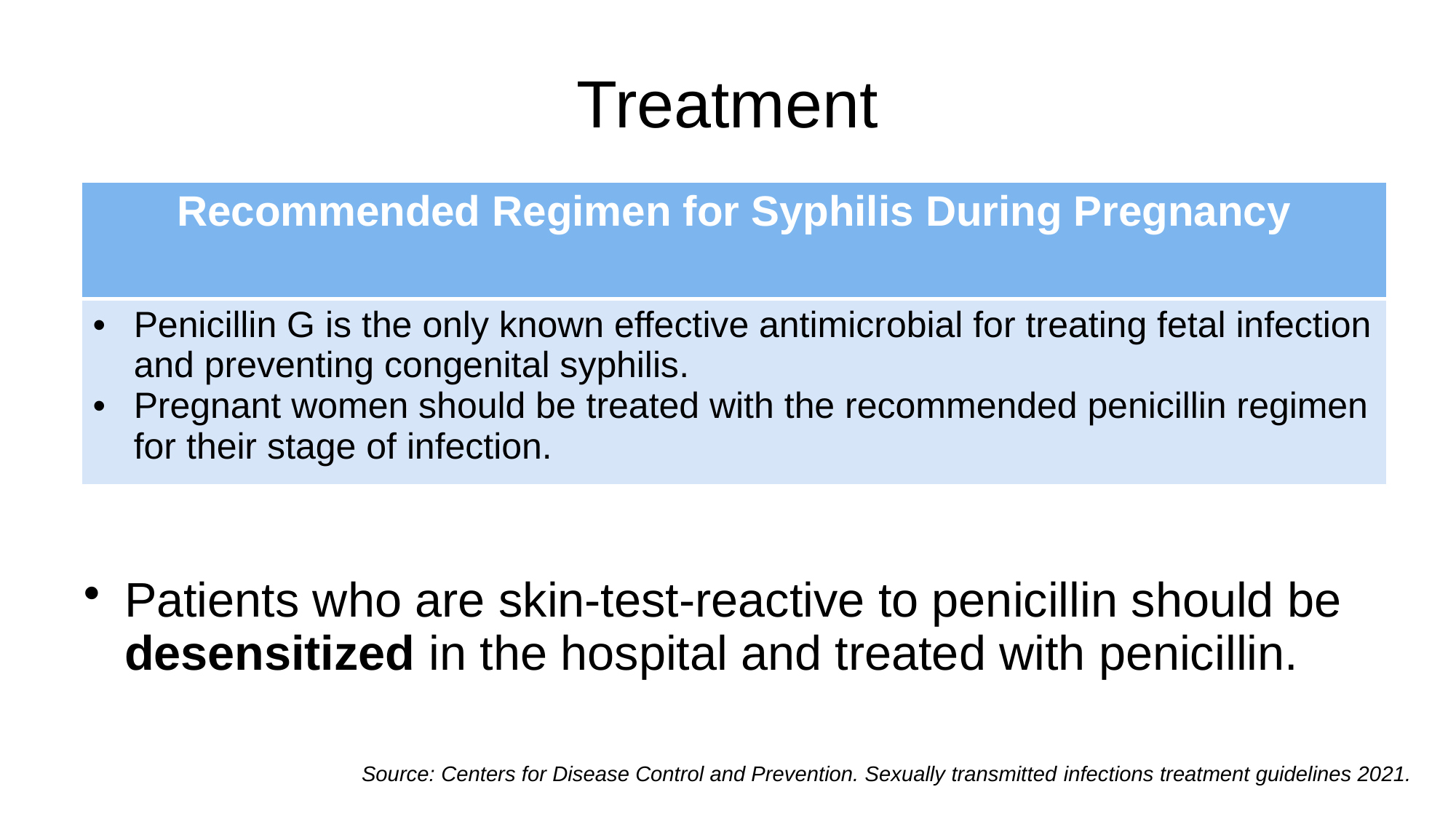

# Treatment
| Recommended Regimen for Syphilis During Pregnancy |
| --- |
| Penicillin G is the only known effective antimicrobial for treating fetal infection and preventing congenital syphilis. Pregnant women should be treated with the recommended penicillin regimen for their stage of infection. |

Patients who are skin-test-reactive to penicillin should be desensitized in the hospital and treated with penicillin.

Source: Centers for Disease Control and Prevention. Sexually transmitted infections treatment guidelines 2021.